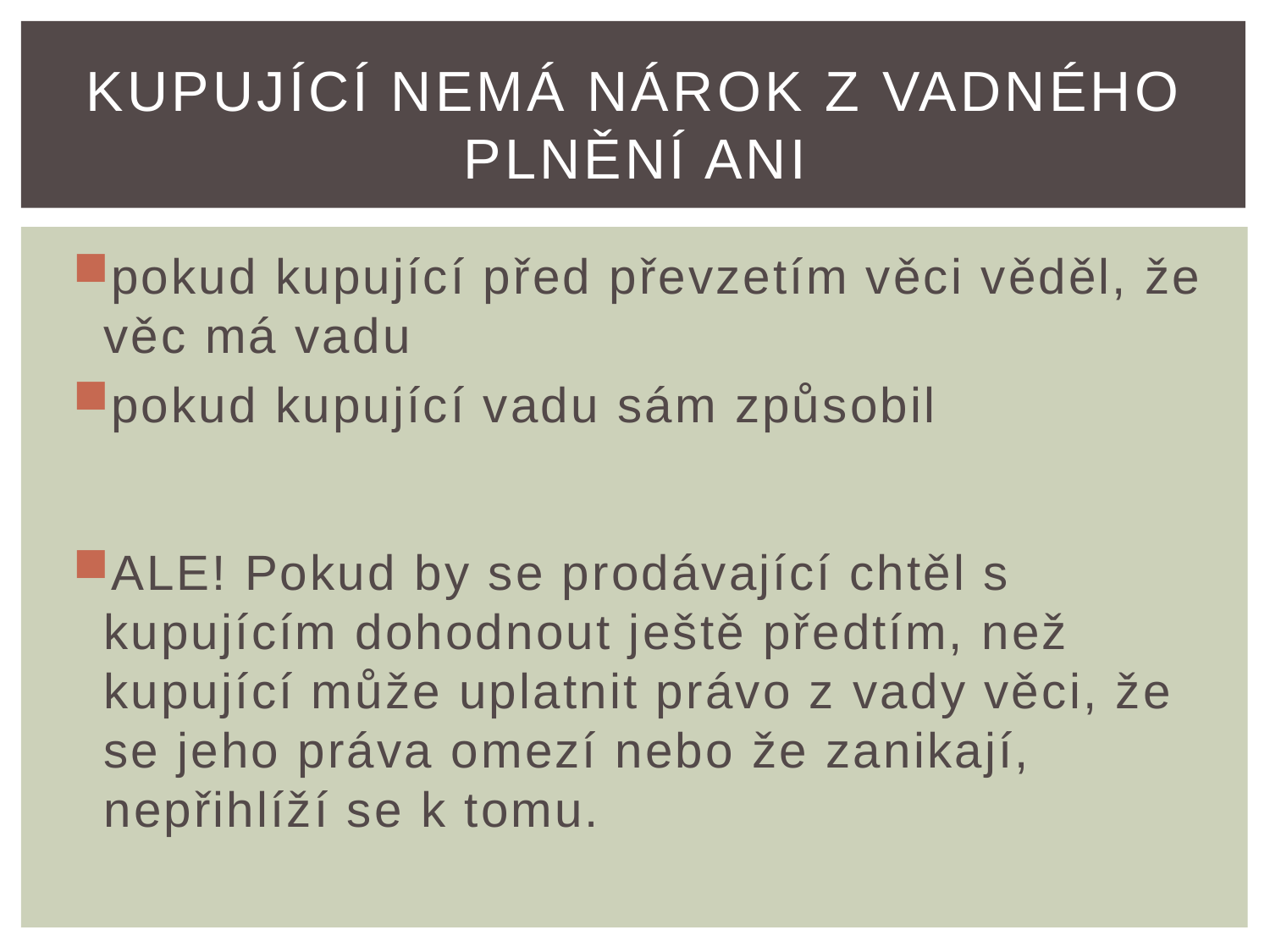

# Kupující nemá nárok z vadného plnění ani
pokud kupující před převzetím věci věděl, že věc má vadu
pokud kupující vadu sám způsobil

ALE! Pokud by se prodávající chtěl s kupujícím dohodnout ještě předtím, než kupující může uplatnit právo z vady věci, že se jeho práva omezí nebo že zanikají, nepřihlíží se k tomu.